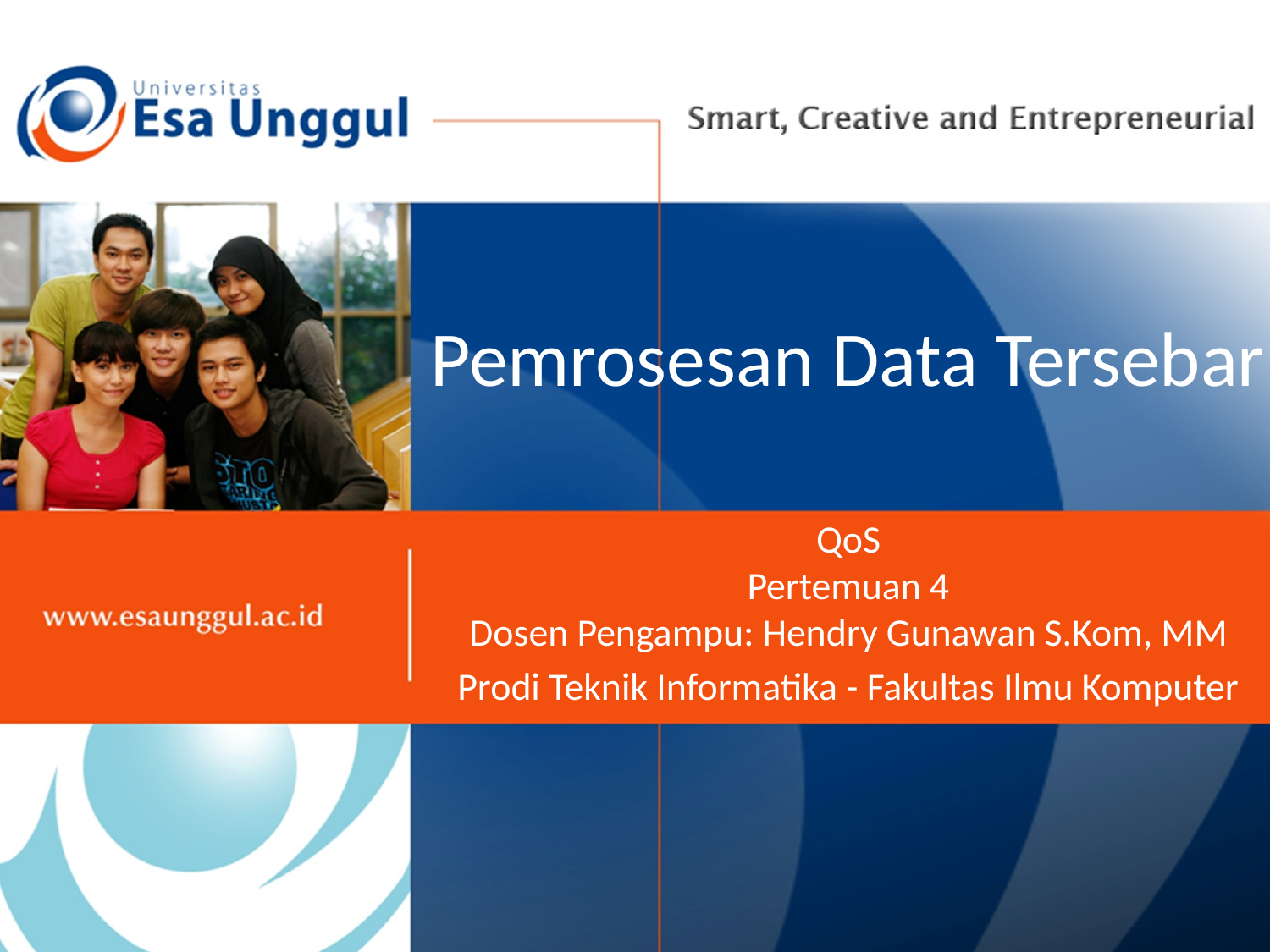

# Pemrosesan Data Tersebar
QoS
Pertemuan 4
Dosen Pengampu: Hendry Gunawan S.Kom, MM
Prodi Teknik Informatika - Fakultas Ilmu Komputer